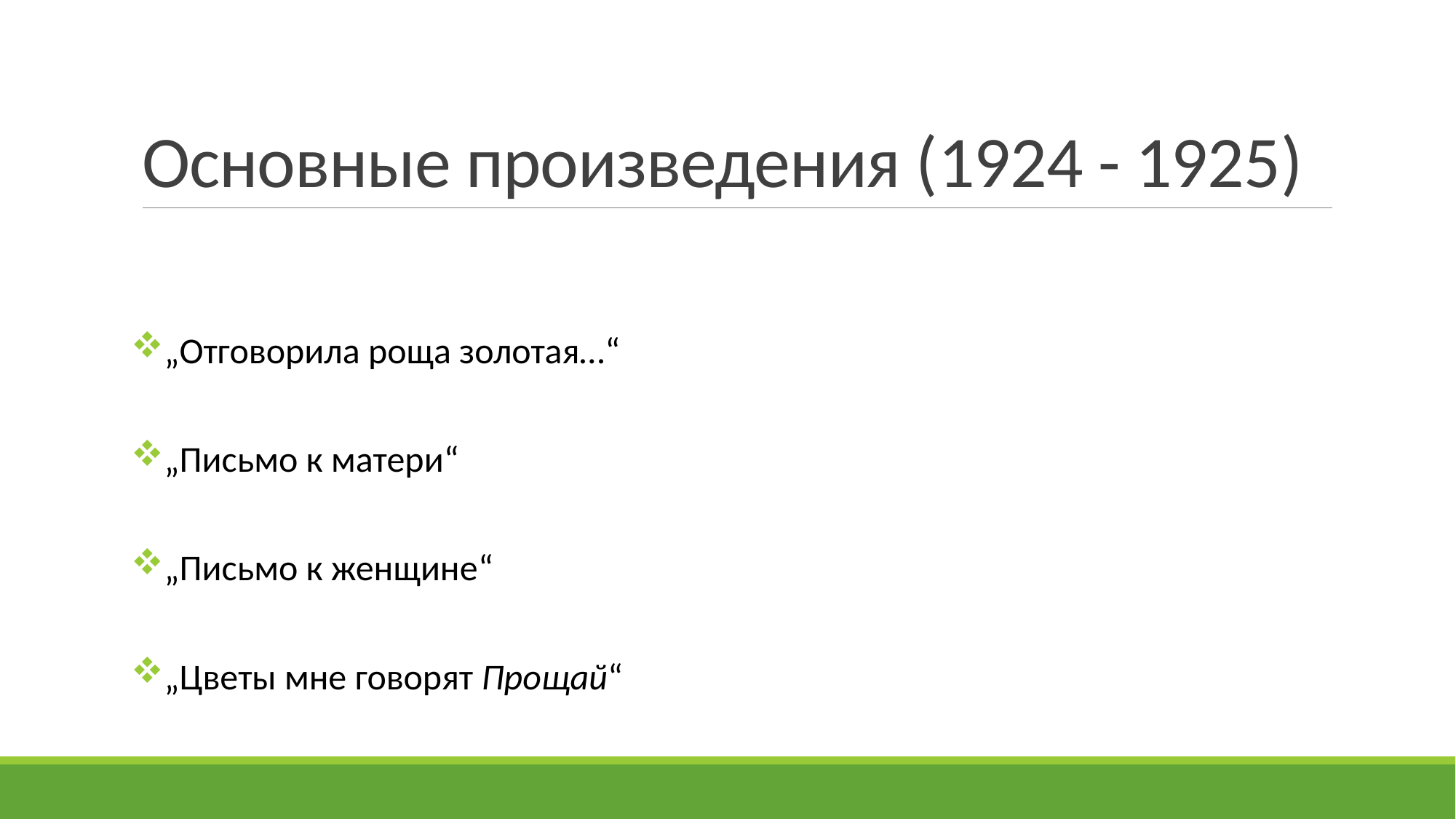

# Основные произведения (1924 - 1925)

„Отговорила роща золотая…“
„Письмо к матери“
„Письмо к женщине“
„Цветы мне говорят Прощай“